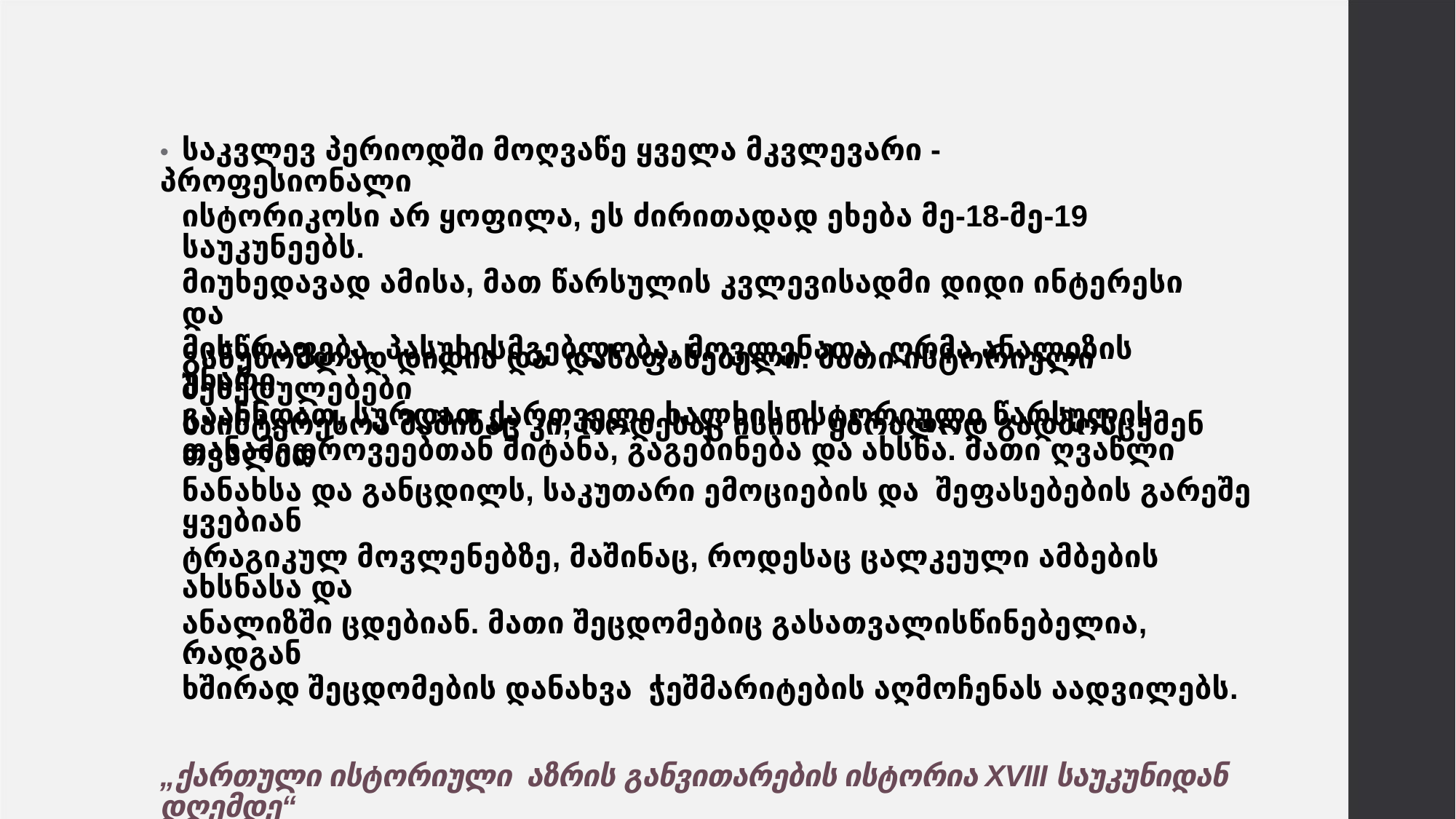

• საკვლევ პერიოდში მოღვაწე ყველა მკვლევარი - პროფესიონალი
ისტორიკოსი არ ყოფილა, ეს ძირითადად ეხება მე-18-მე-19 საუკუნეებს.
მიუხედავად ამისა, მათ წარსულის კვლევისადმი დიდი ინტერესი და
მისწრაფება, პასუხისმგებლობა, მოვლენათა ღრმა ანალიზის უნარი
გააჩნდათ, სურდათ ქართველი ხალხის ისტორიული წარსულის
თანამედროვეებთან მიტანა, გაგებინება და ახსნა. მათი ღვაწლი
განუზომლად დიდია და დასაფასებელი. მათი ისტორიული შეხედულებები
საინტერესოა მაშინაც კი, როდესაც ისინი უბრალოდ გადმოსცემენ თვალით
ნანახსა და განცდილს, საკუთარი ემოციების და შეფასებების გარეშე ყვებიან
ტრაგიკულ მოვლენებზე, მაშინაც, როდესაც ცალკეული ამბების ახსნასა და
ანალიზში ცდებიან. მათი შეცდომებიც გასათვალისწინებელია, რადგან
ხშირად შეცდომების დანახვა ჭეშმარიტების აღმოჩენას აადვილებს.
„ქართული ისტორიული აზრის განვითარების ისტორია XVIII საუკუნიდან დღემდე“